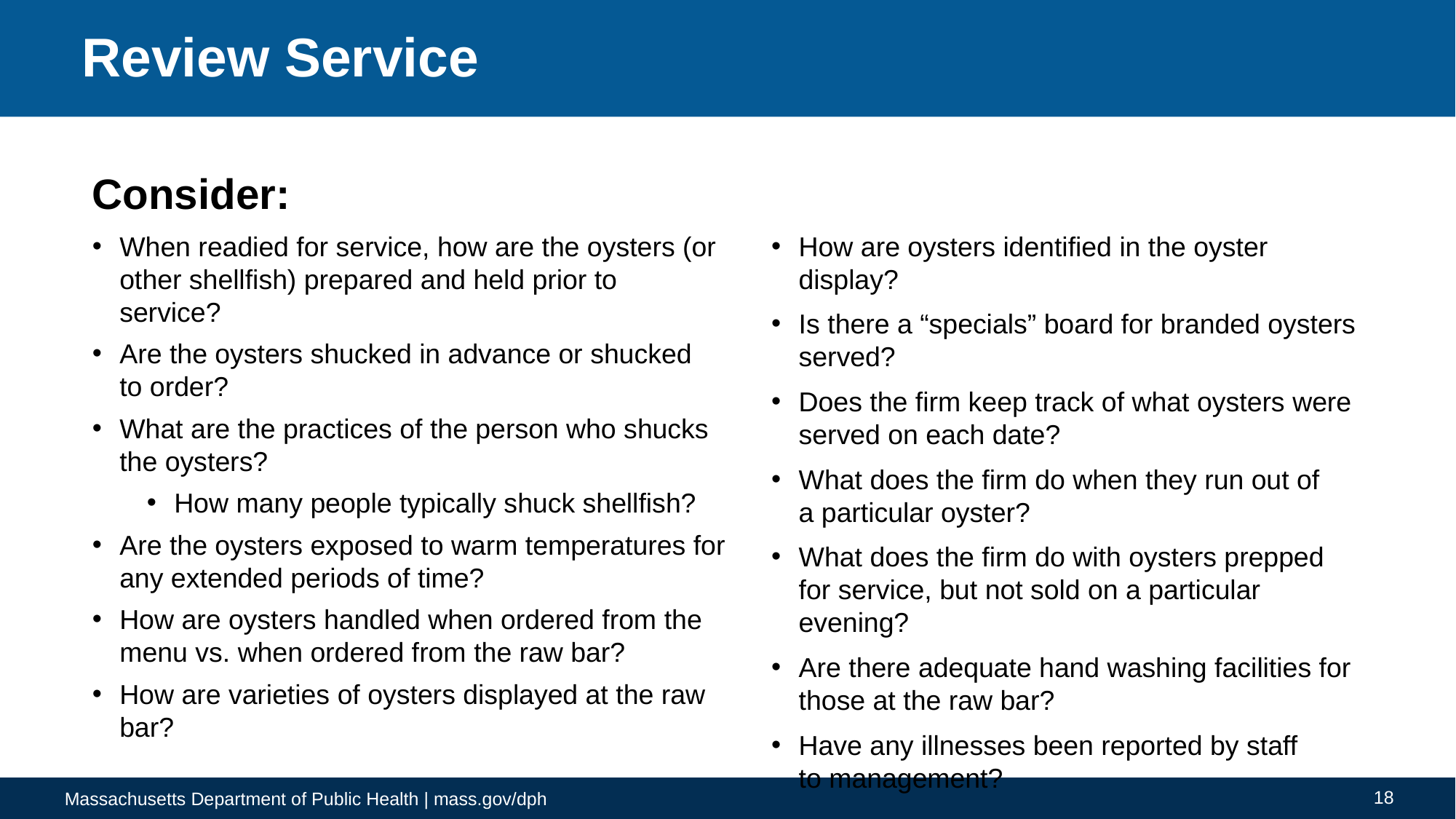

# Review Service
Consider:
When readied for service, how are the oysters (or other shellfish) prepared and held prior to service?
Are the oysters shucked in advance or shucked to order?
What are the practices of the person who shucks the oysters?
How many people typically shuck shellfish?
Are the oysters exposed to warm temperatures for any extended periods of time?
How are oysters handled when ordered from the menu vs. when ordered from the raw bar?
How are varieties of oysters displayed at the raw bar?
How are oysters identified in the oyster display?
Is there a “specials” board for branded oysters served?
Does the firm keep track of what oysters were served on each date?
What does the firm do when they run out of a particular oyster?
What does the firm do with oysters prepped for service, but not sold on a particular evening?
Are there adequate hand washing facilities for those at the raw bar?
Have any illnesses been reported by staff to management?
18